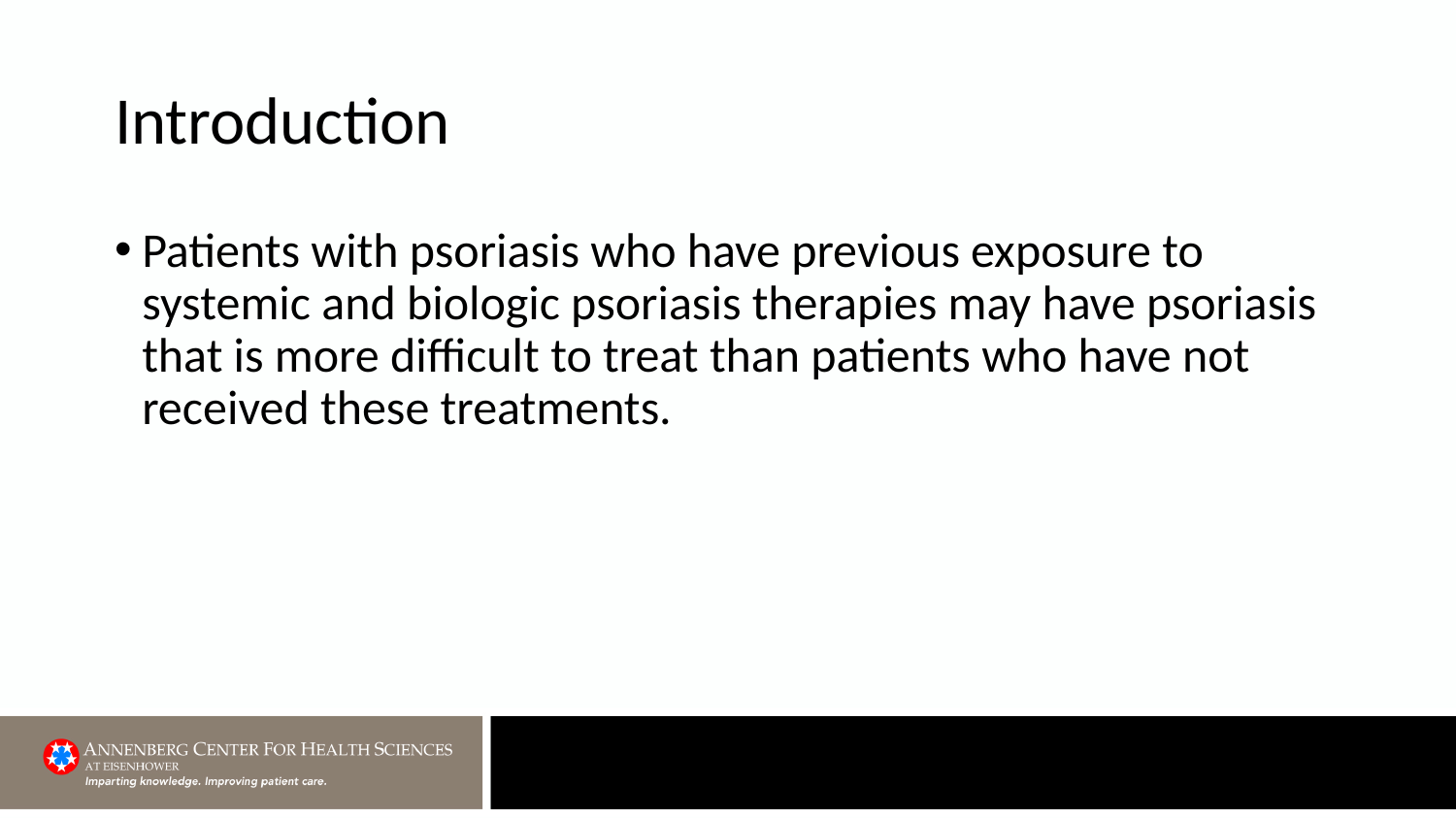

# Introduction
Patients with psoriasis who have previous exposure to systemic and biologic psoriasis therapies may have psoriasis that is more difficult to treat than patients who have not received these treatments.